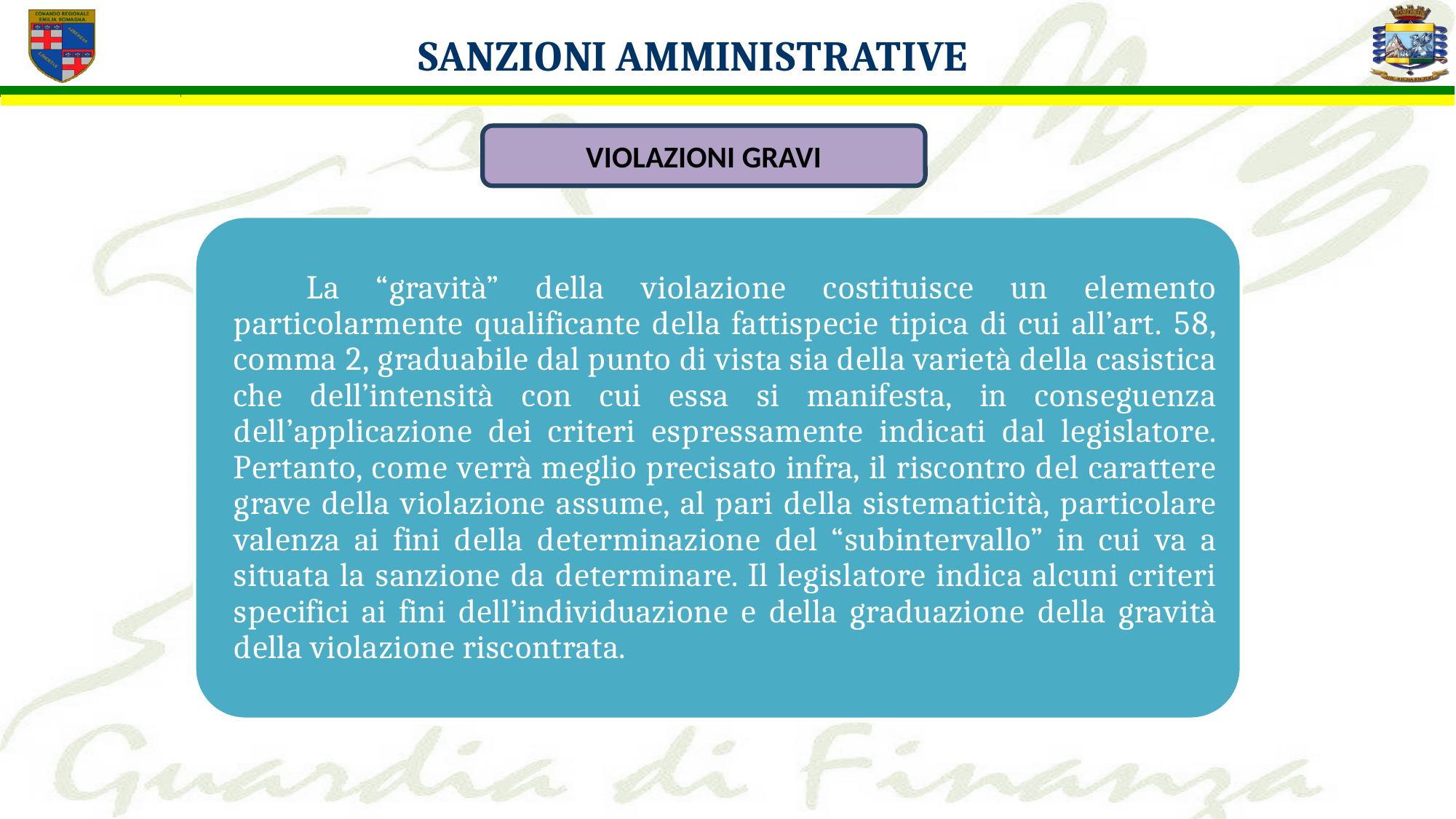

Sanzioni amministrative
VIOLAZIONI GRAVI
  La “gravità” della violazione costituisce un elemento particolarmente qualificante della fattispecie tipica di cui all’art. 58, comma 2, graduabile dal punto di vista sia della varietà della casistica che dell’intensità con cui essa si manifesta, in conseguenza dell’applicazione dei criteri espressamente indicati dal legislatore. Pertanto, come verrà meglio precisato infra, il riscontro del carattere grave della violazione assume, al pari della sistematicità, particolare valenza ai fini della determinazione del “subintervallo” in cui va a situata la sanzione da determinare. Il legislatore indica alcuni criteri specifici ai fini dell’individuazione e della graduazione della gravità della violazione riscontrata.